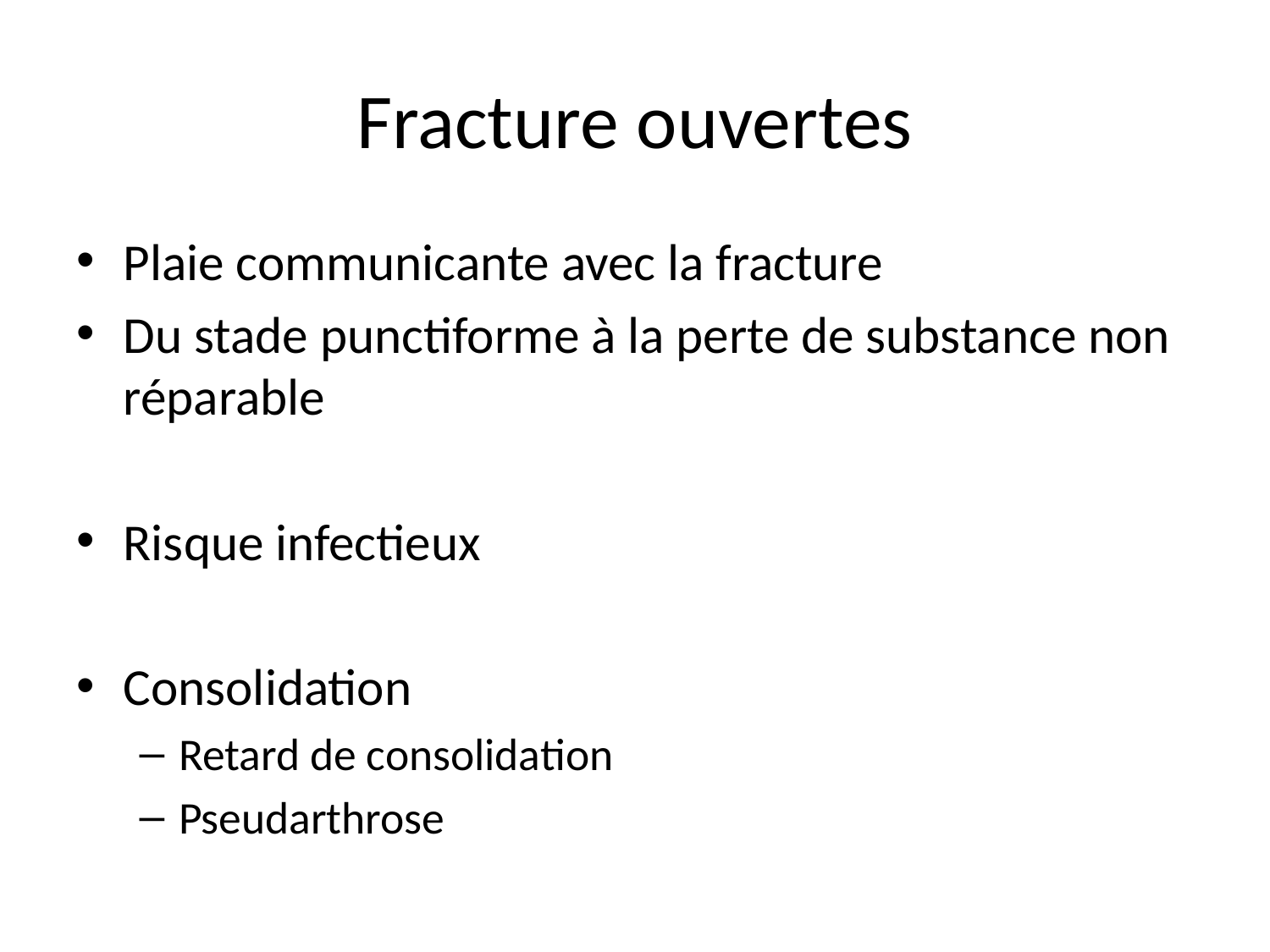

# Fracture ouvertes
Plaie communicante avec la fracture
Du stade punctiforme à la perte de substance non réparable

Risque infectieux

Consolidation
Retard de consolidation
Pseudarthrose